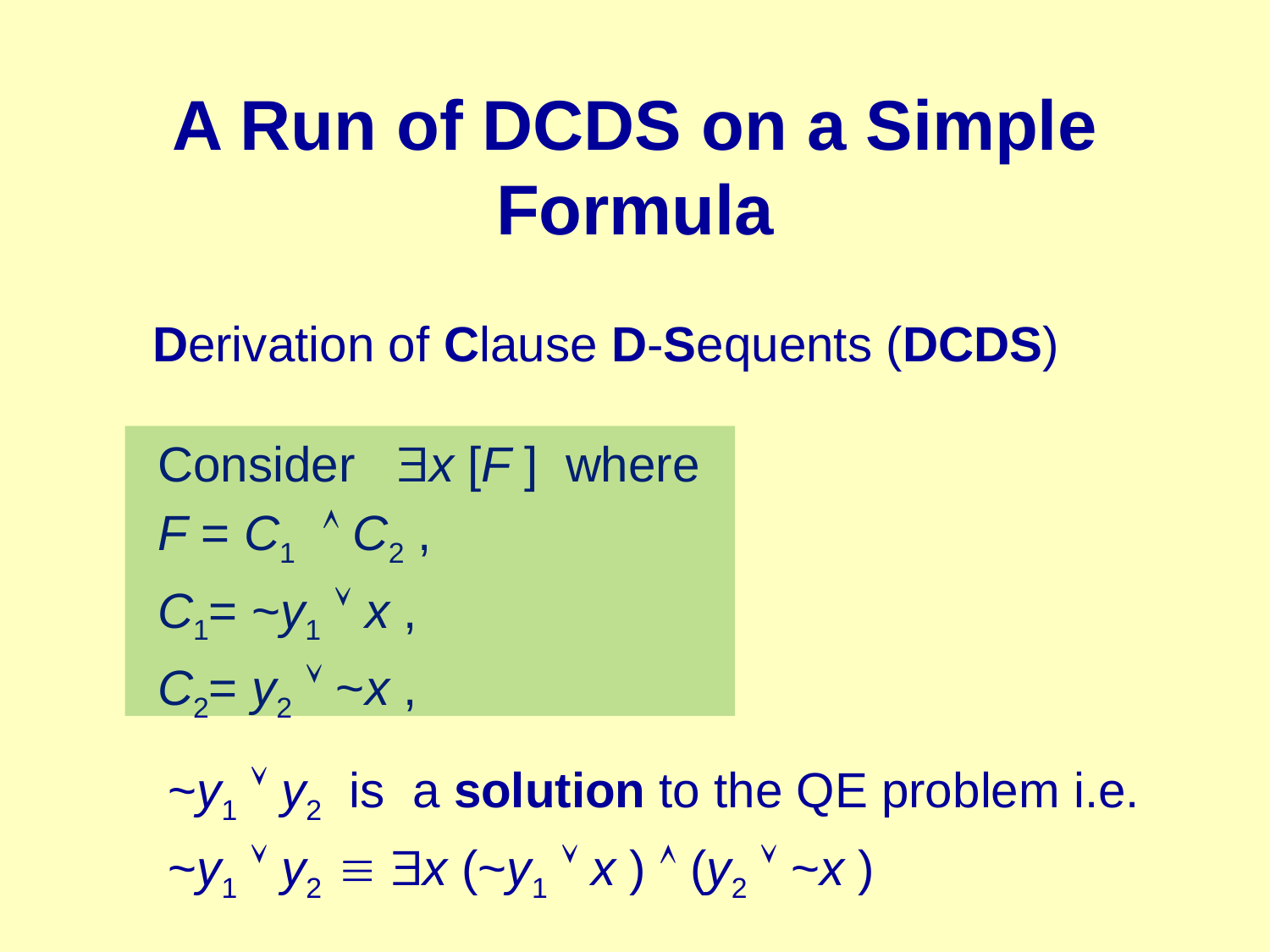

# A Run of DCDS on a Simple Formula
Derivation of Clause D-Sequents (DCDS)

Consider   ∃x [F ]  where
F = C1  ∧ C2 ,
C1= ~y1 ∨ x ,
C2= y2 ∨ ~x ,
~y1 ∨ y2  is  a solution to the QE problem i.e.
~y1 ∨ y2  ≡ ∃x (~y1 ∨ x ) ∧ (y2 ∨ ~x )